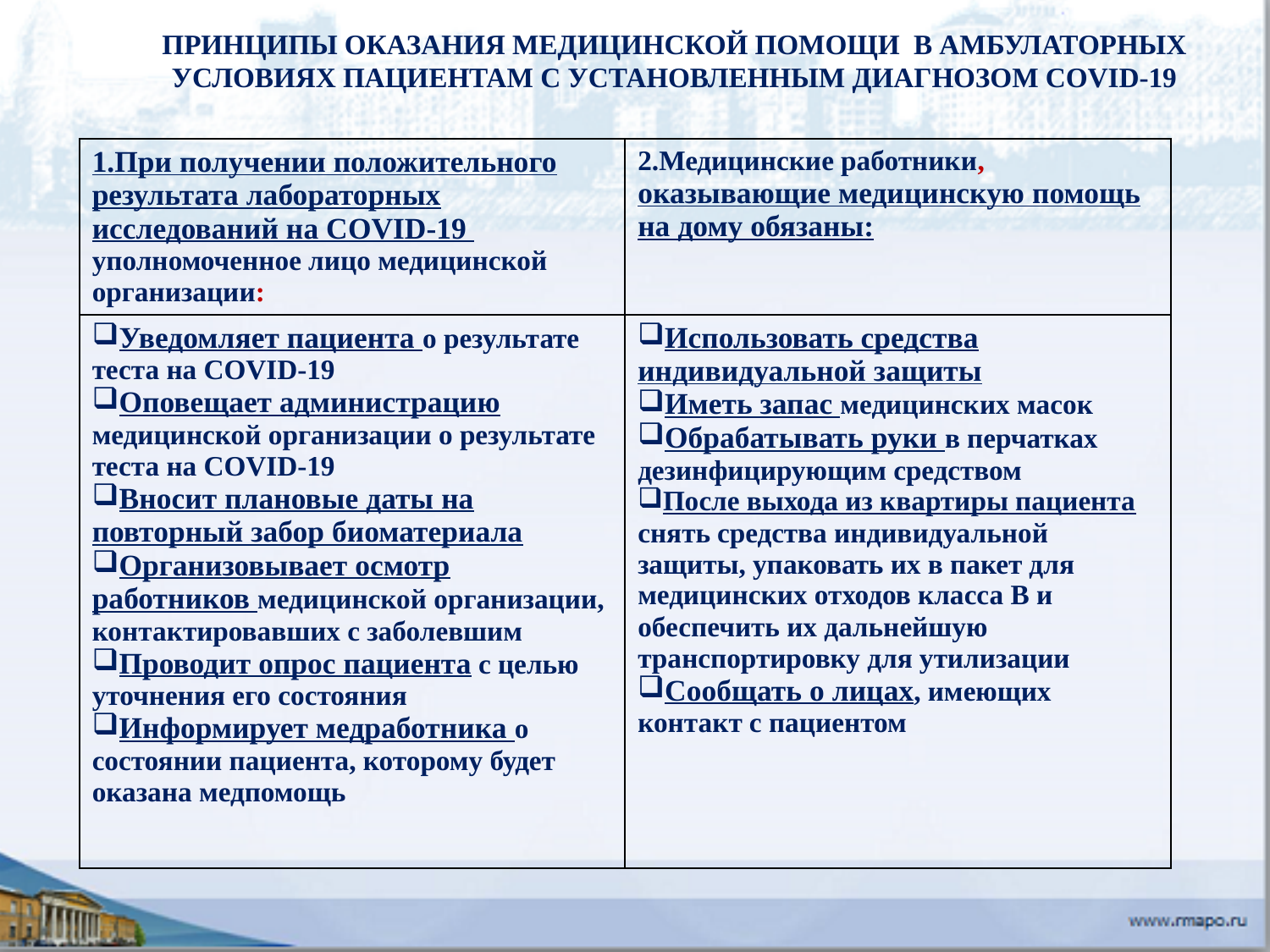

ПРИНЦИПЫ ОКАЗАНИЯ МЕДИЦИНСКОЙ ПОМОЩИ  В АМБУЛАТОРНЫХ УСЛОВИЯХ ПАЦИЕНТАМ С УСТАНОВЛЕННЫМ ДИАГНОЗОМ COVID-19
| 1.При получении положительного результата лабораторных исследований на COVID-19 уполномоченное лицо медицинской организации: | 2.Медицинские работники, оказывающие медицинскую помощь на дому обязаны: |
| --- | --- |
| Уведомляет пациента о результате теста на COVID-19 Оповещает администрацию медицинской организации о результате теста на COVID-19 Вносит плановые даты на повторный забор биоматериала Организовывает осмотр работников медицинской организации, контактировавших с заболевшим Проводит опрос пациента с целью уточнения его состояния Информирует медработника о состоянии пациента, которому будет оказана медпомощь | Использовать средства индивидуальной защиты Иметь запас медицинских масок Обрабатывать руки в перчатках дезинфицирующим средством После выхода из квартиры пациента снять средства индивидуальной защиты, упаковать их в пакет для медицинских отходов класса B и обеспечить их дальнейшую транспортировку для утилизации Сообщать о лицах, имеющих контакт с пациентом |